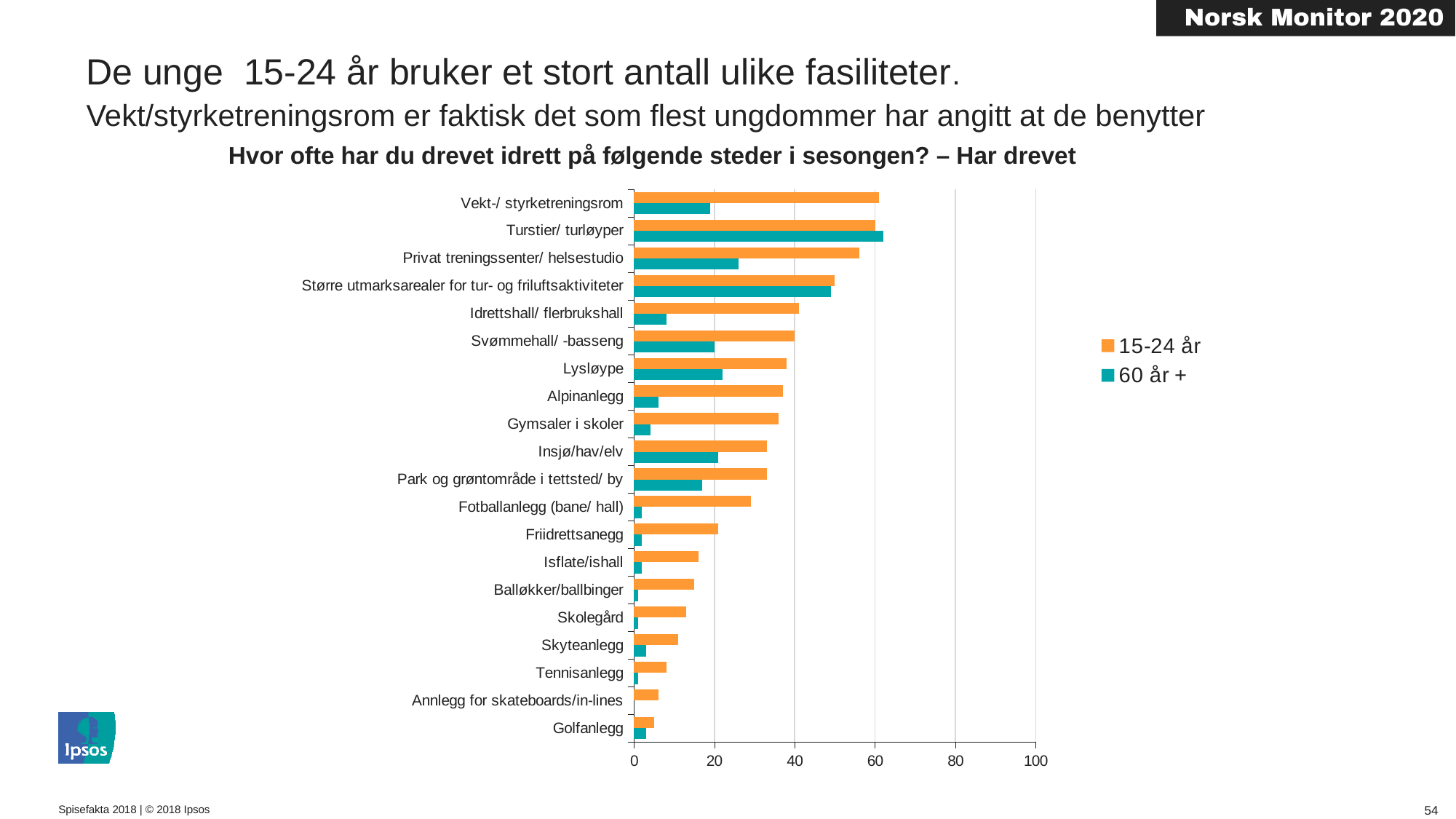

Norsk Monitor 2020
De unge  15-24 år bruker et stort antall ulike fasiliteter.       Vekt/styrketreningsrom er faktisk det som flest ungdommer har angitt at de benytter
Hvor ofte har du drevet idrett på følgende steder i sesongen? – Har drevet

### Chart

| Category | 60 år + | 15-24 år |
|---|---|---|
| Golfanlegg | 3.0 | 5.0 |
| Annlegg for skateboards/in-lines | 0.0 | 6.0 |
| Tennisanlegg | 1.0 | 8.0 |
| Skyteanlegg | 3.0 | 11.0 |
| Skolegård | 1.0 | 13.0 |
| Balløkker/ballbinger | 1.0 | 15.0 |
| Isflate/ishall | 2.0 | 16.0 |
| Friidrettsanegg | 2.0 | 21.0 |
| Fotballanlegg (bane/ hall) | 2.0 | 29.0 |
| Park og grøntområde i tettsted/ by | 17.0 | 33.0 |
| Insjø/hav/elv | 21.0 | 33.0 |
| Gymsaler i skoler | 4.0 | 36.0 |
| Alpinanlegg | 6.0 | 37.0 |
| Lysløype | 22.0 | 38.0 |
| Svømmehall/ -basseng | 20.0 | 40.0 |
| Idrettshall/ flerbrukshall | 8.0 | 41.0 |
| Større utmarksarealer for tur- og friluftsaktiviteter | 49.0 | 50.0 |
| Privat treningssenter/ helsestudio | 26.0 | 56.0 |
| Turstier/ turløyper | 62.0 | 60.0 |
| Vekt-/ styrketreningsrom | 19.0 | 61.0 |